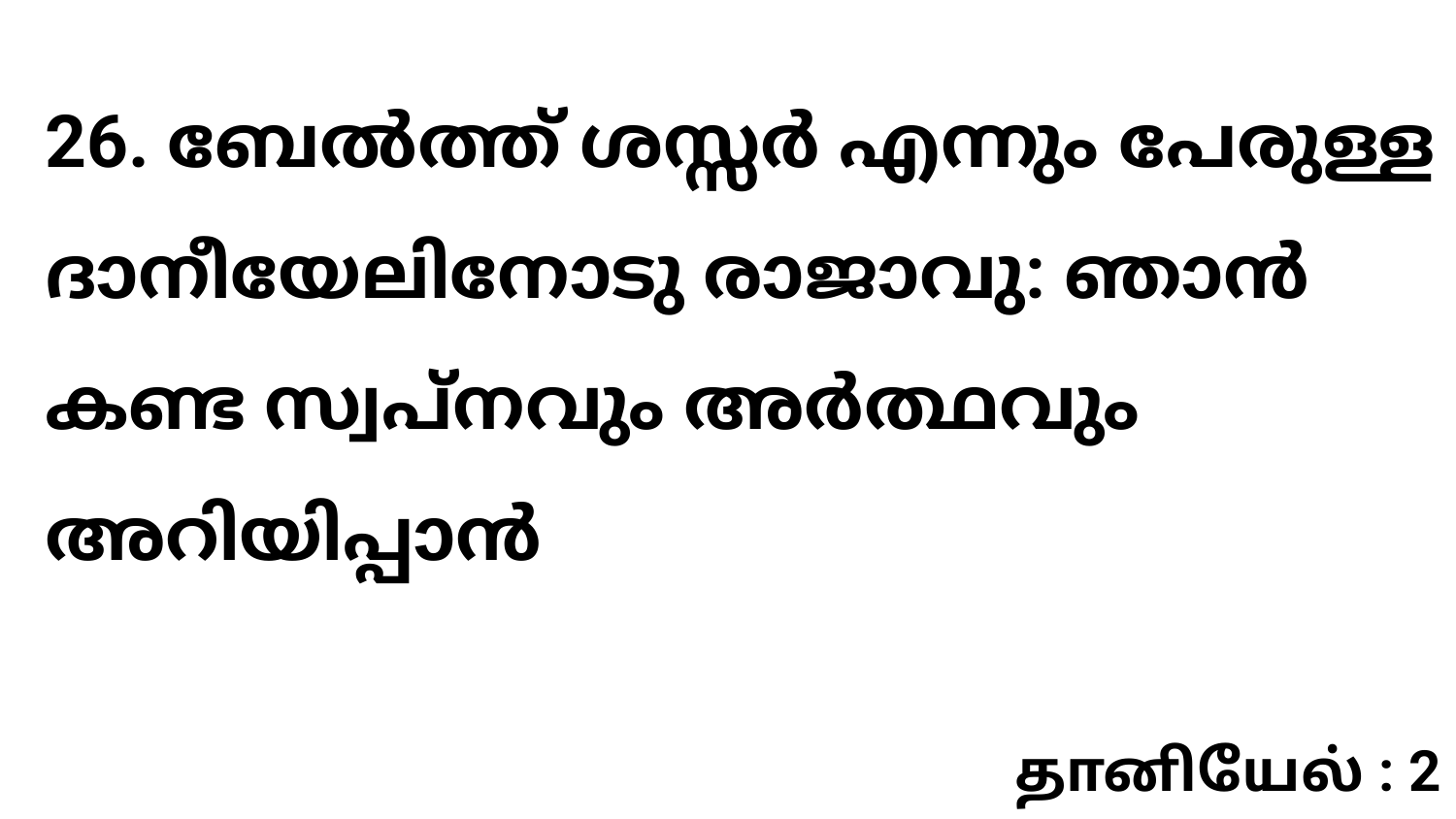

26. ബേൽത്ത് ശസ്സർ എന്നും പേരുള്ള ദാനീയേലിനോടു രാജാവു: ഞാൻ കണ്ട സ്വപ്നവും അർത്ഥവും അറിയിപ്പാൻ
தானியேல் : 2